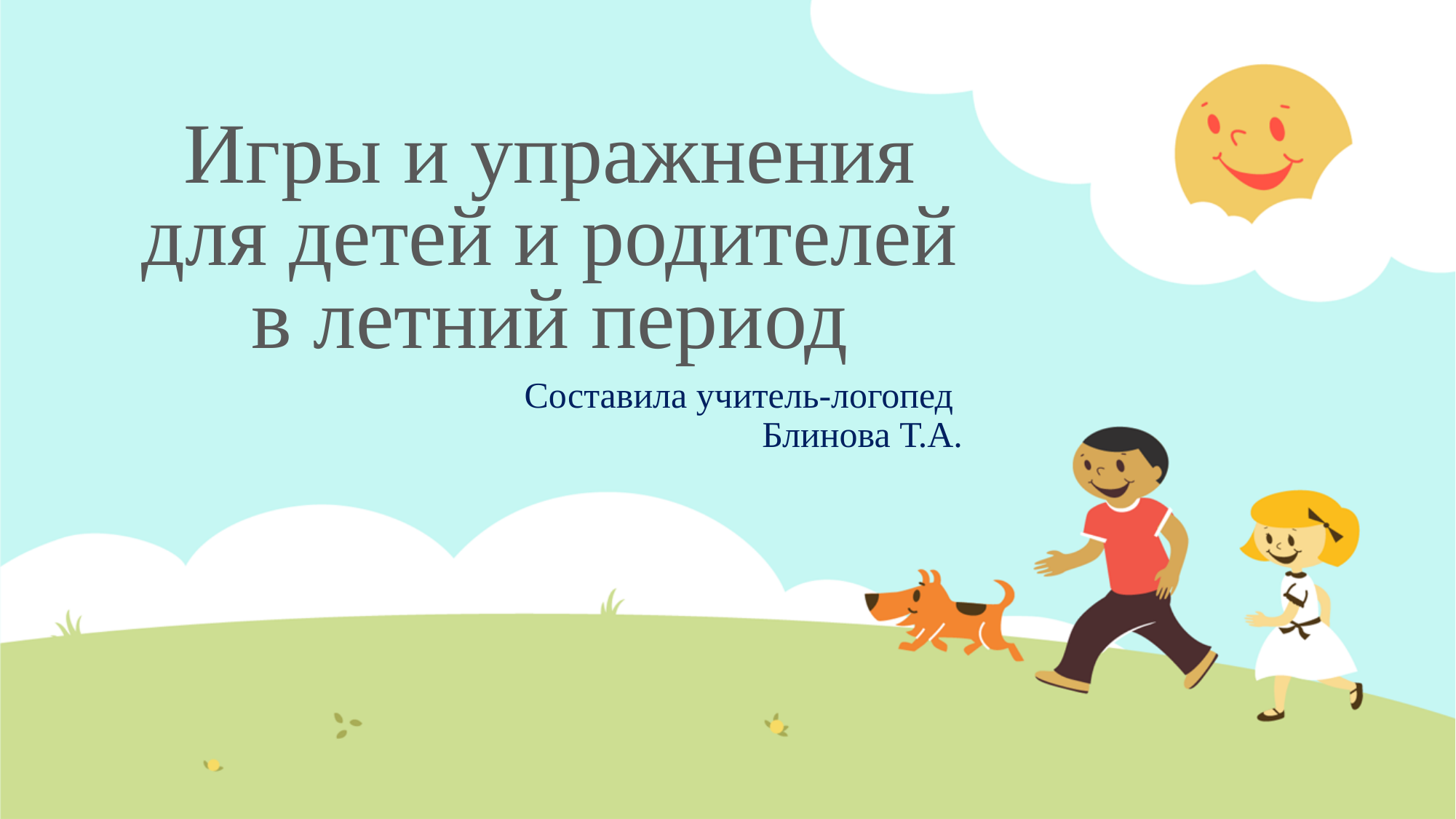

# Игры и упражнения для детей и родителей в летний период
Составила учитель-логопед
Блинова Т.А.